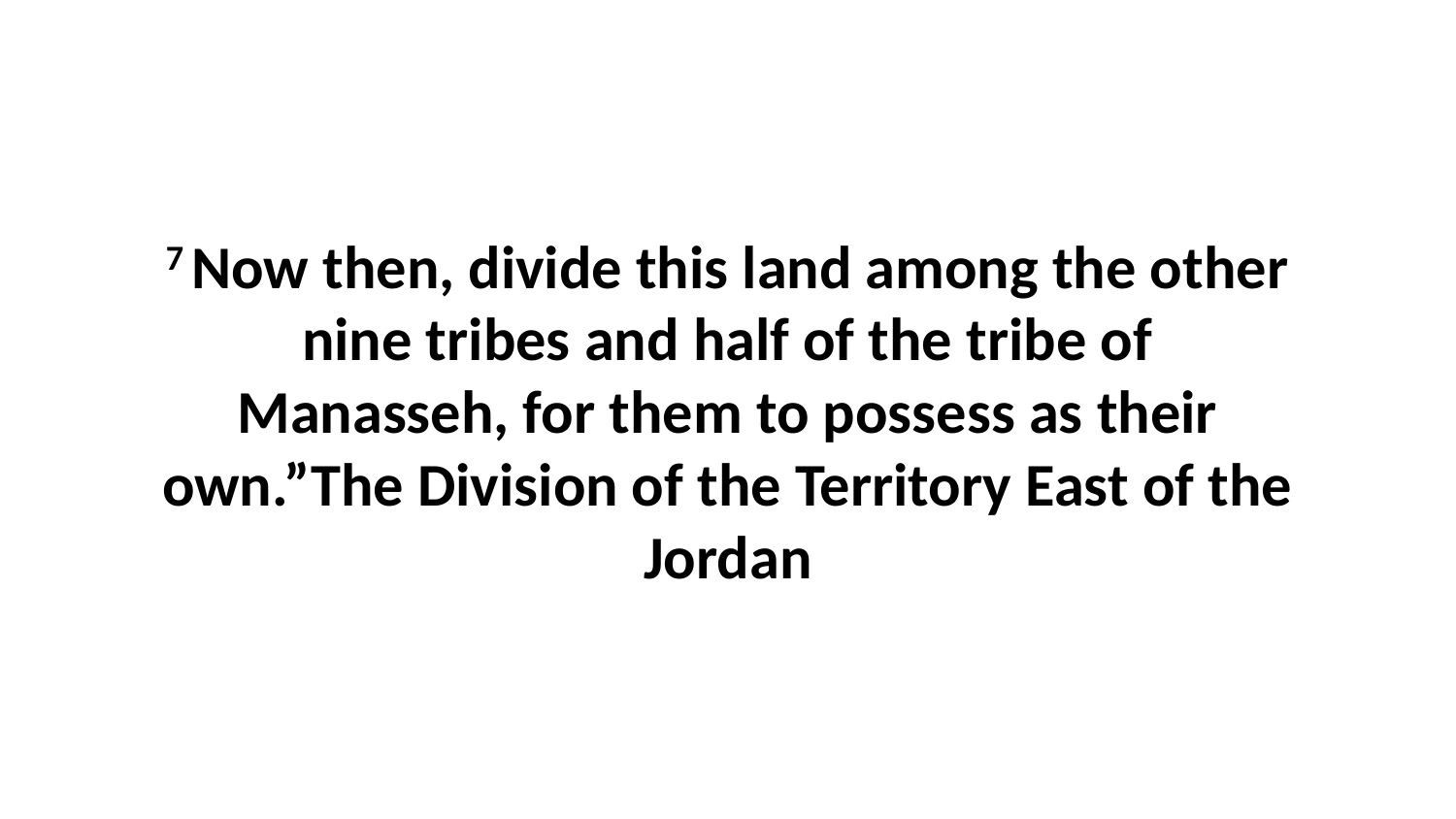

7 Now then, divide this land among the other nine tribes and half of the tribe of Manasseh, for them to possess as their own.”The Division of the Territory East of the Jordan